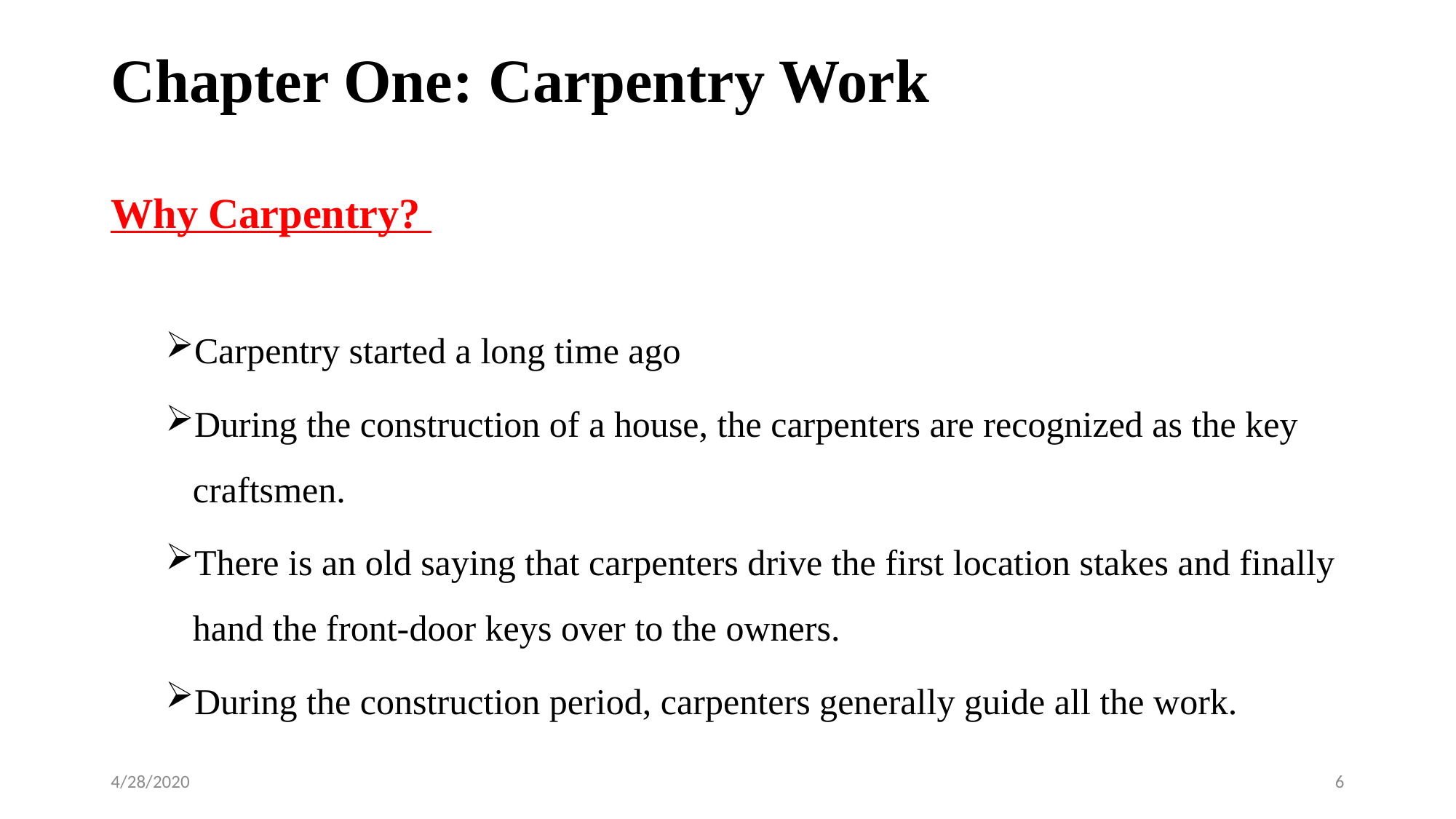

# Chapter One: Carpentry Work
Why Carpentry?

Carpentry started a long time ago
During the construction of a house, the carpenters are recognized as the key craftsmen.
There is an old saying that carpenters drive the first location stakes and finally hand the front-door keys over to the owners.
During the construction period, carpenters generally guide all the work.

4/28/2020
6